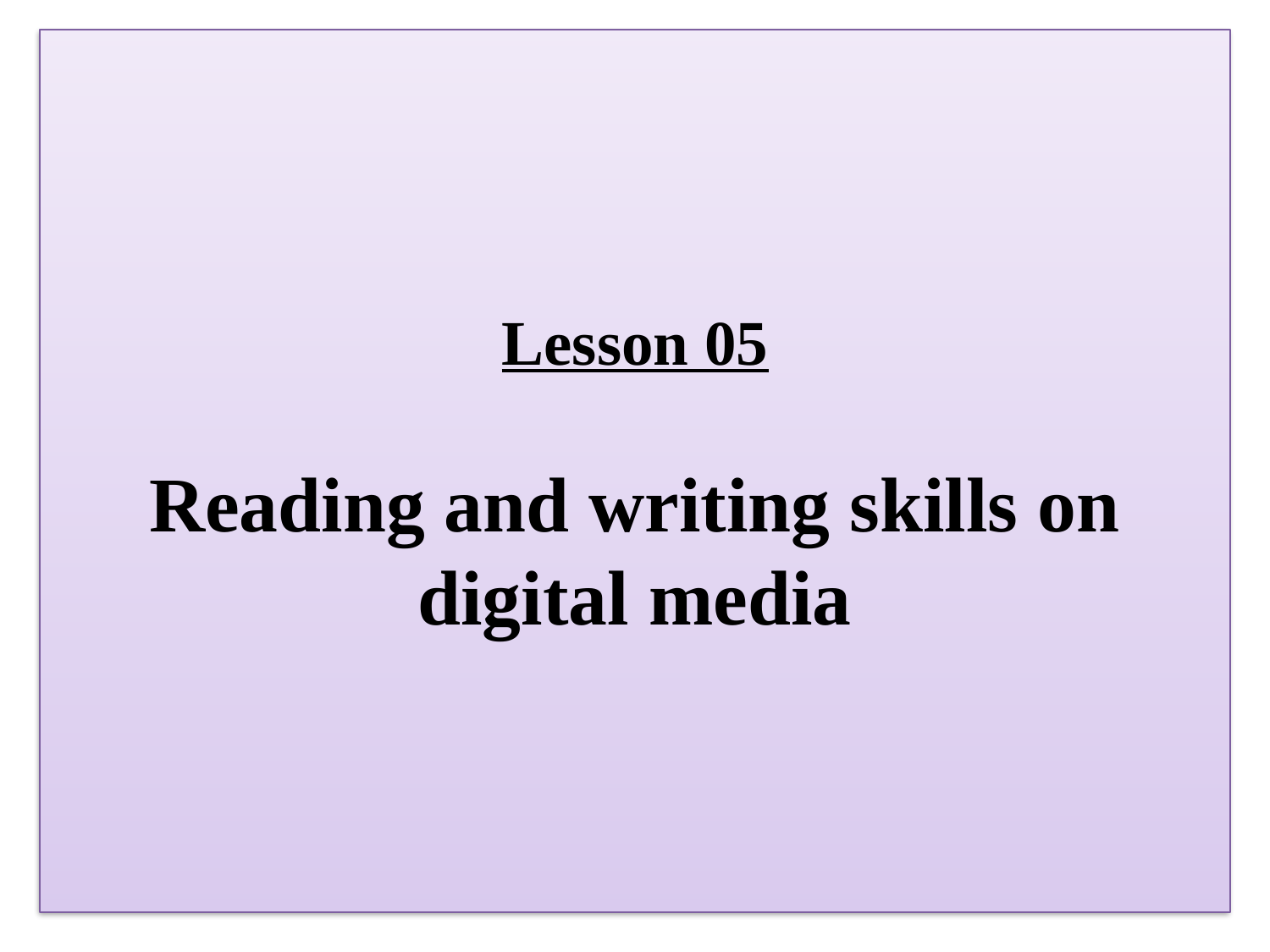

# Lesson 05 Reading and writing skills on digital media